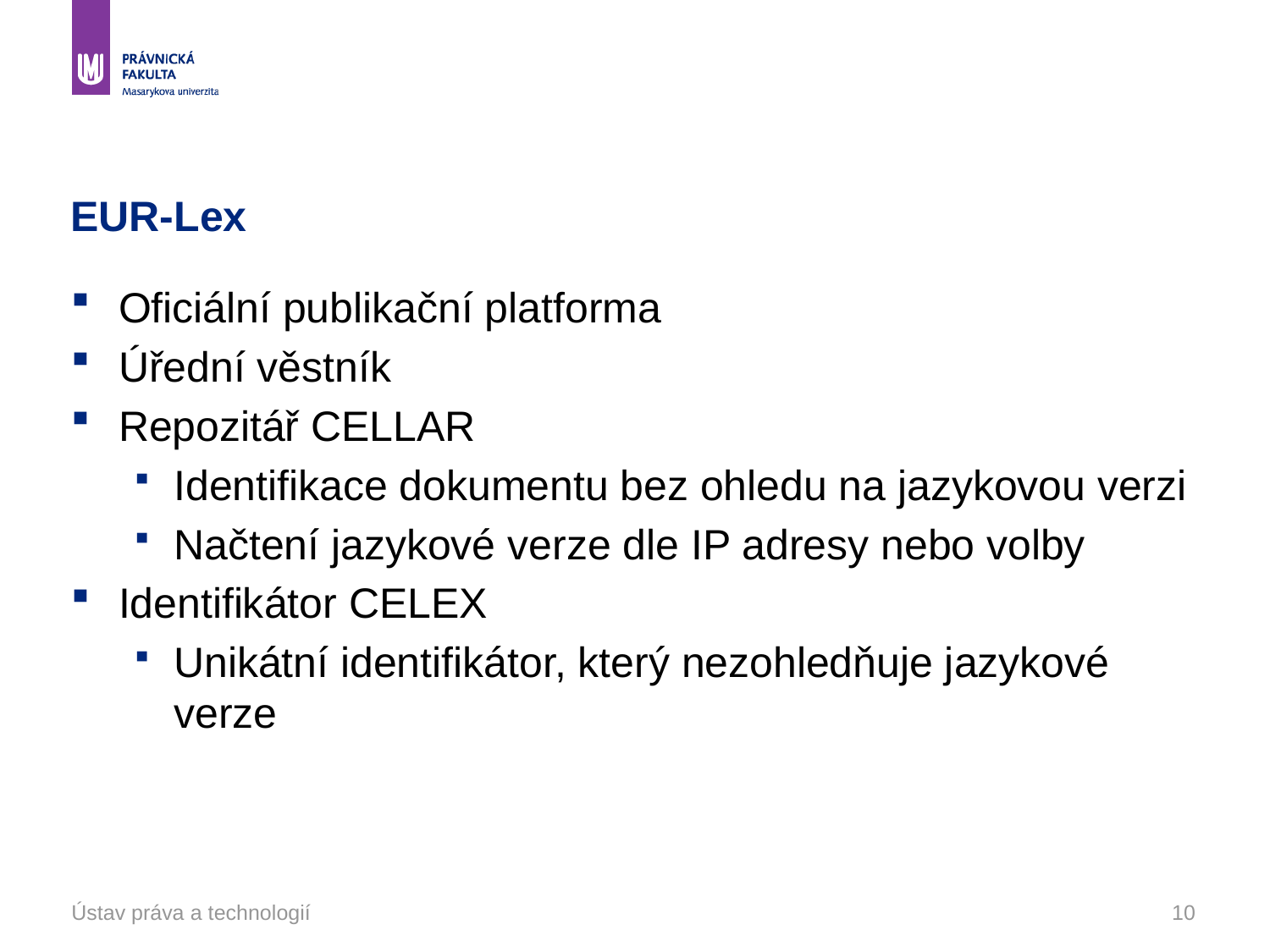

# EUR-Lex
Oficiální publikační platforma
Úřední věstník
Repozitář CELLAR
Identifikace dokumentu bez ohledu na jazykovou verzi
Načtení jazykové verze dle IP adresy nebo volby
Identifikátor CELEX
Unikátní identifikátor, který nezohledňuje jazykové verze
Ústav práva a technologií
10